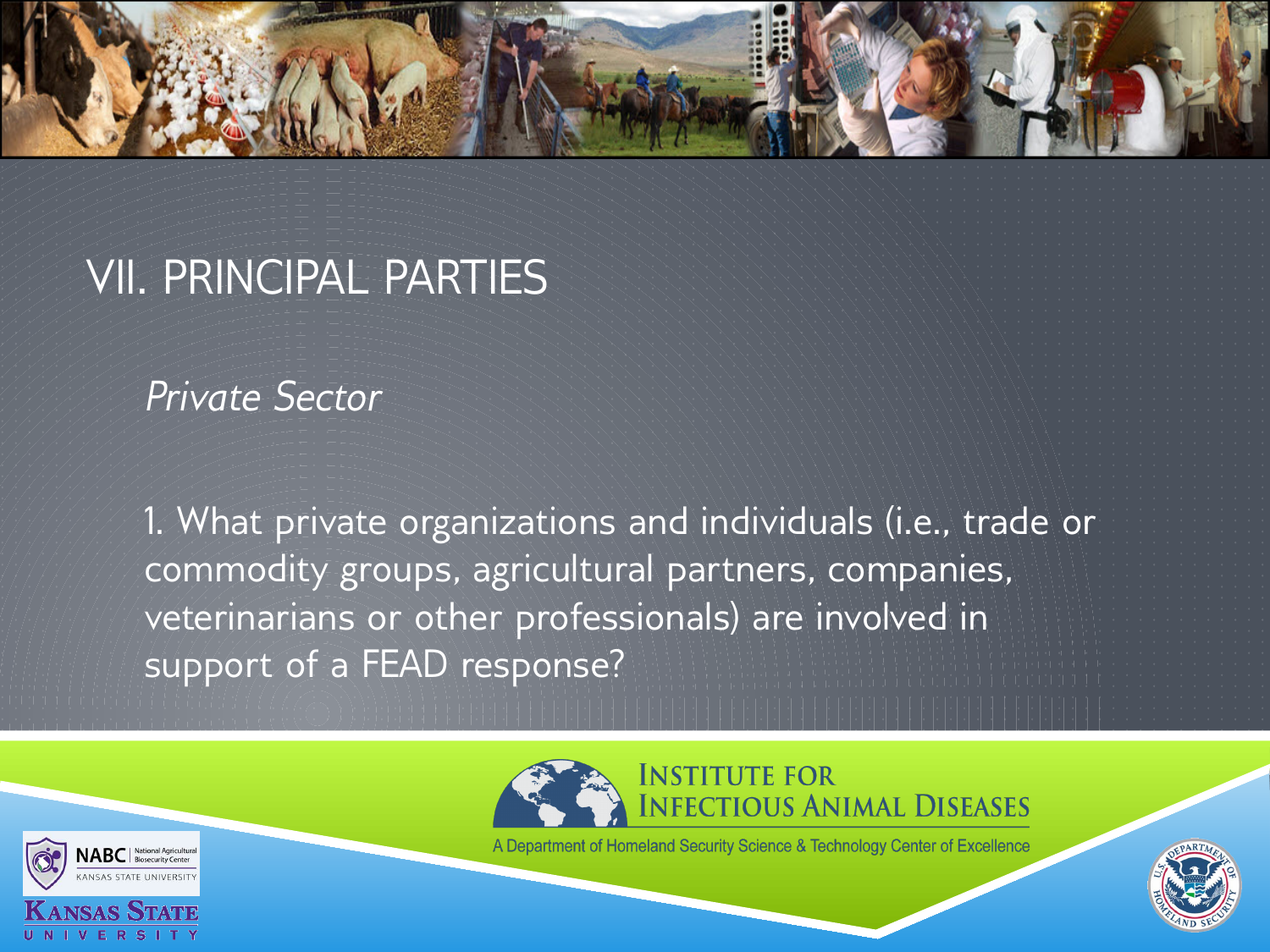

# VII. PRINCIPAL PARTIES
Private Sector

1. What private organizations and individuals (i.e., trade or commodity groups, agricultural partners, companies, veterinarians or other professionals) are involved in support of a FEAD response?